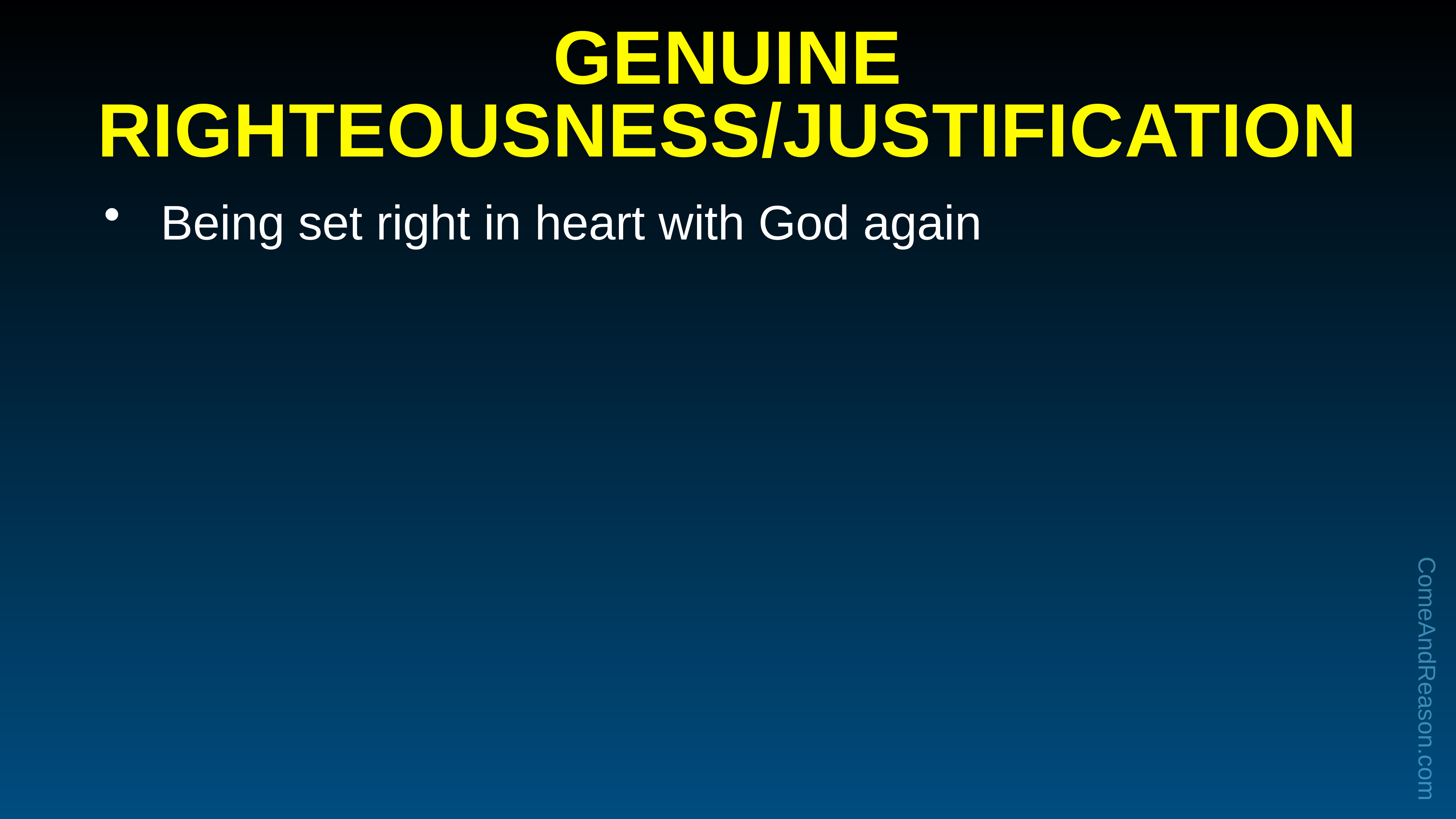

# Genuine Righteousness/Justification
Being set right in heart with God again